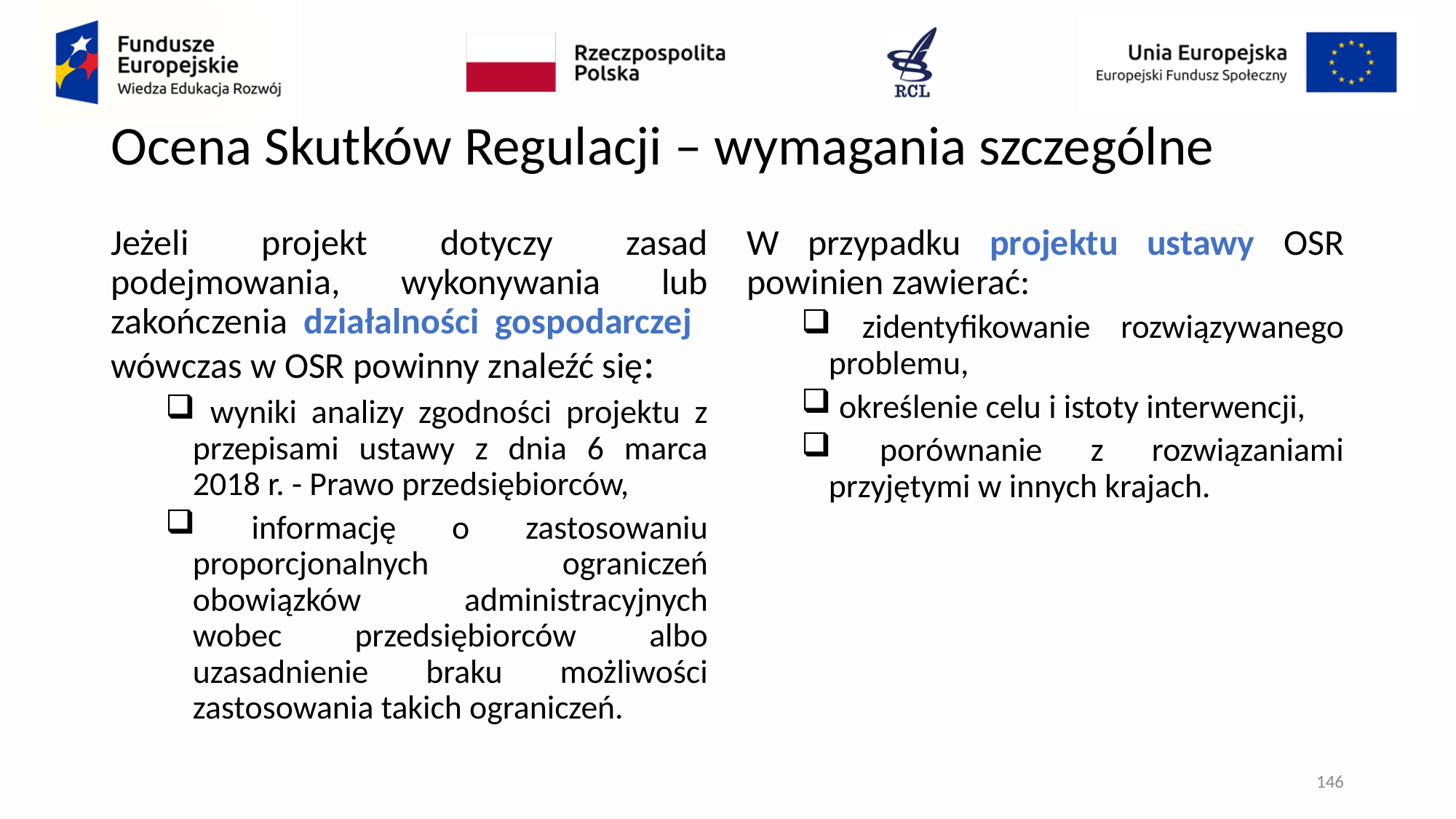

# Ocena Skutków Regulacji – wymagania szczególne
Jeżeli projekt dotyczy zasad podejmowania, wykonywania lub zakończenia działalności gospodarczej  wówczas w OSR powinny znaleźć się:
 wyniki analizy zgodności projektu z przepisami ustawy z dnia 6 marca 2018 r. - Prawo przedsiębiorców,
 informację o zastosowaniu proporcjonalnych ograniczeń obowiązków administracyjnych wobec przedsiębiorców albo uzasadnienie braku możliwości zastosowania takich ograniczeń.
W przypadku projektu ustawy OSR powinien zawierać:
 zidentyfikowanie rozwiązywanego problemu,
 określenie celu i istoty interwencji,
 porównanie z rozwiązaniami przyjętymi w innych krajach.

146